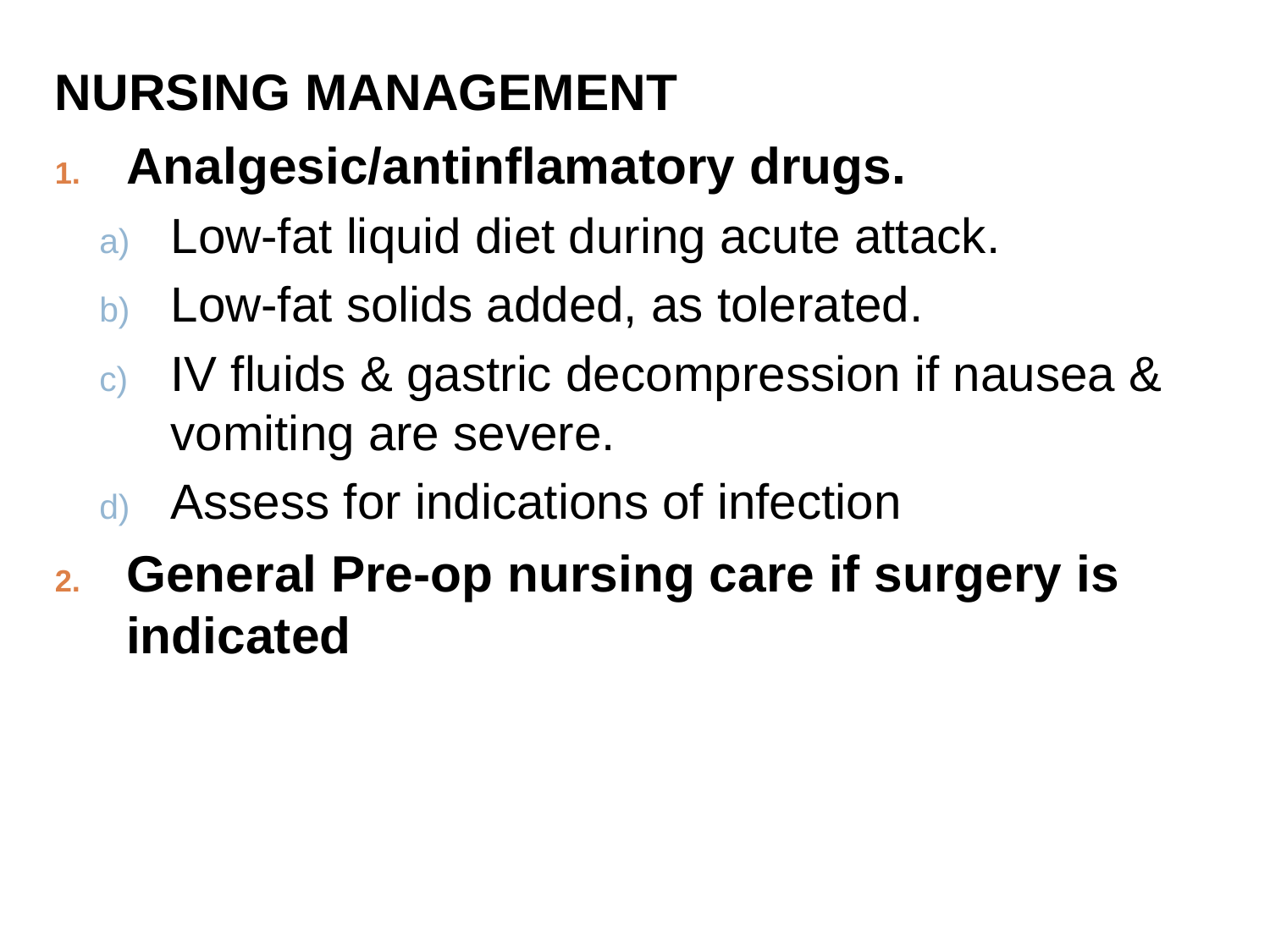

NURSING MANAGEMENT
Analgesic/antinflamatory drugs.
Low-fat liquid diet during acute attack.
Low-fat solids added, as tolerated.
IV fluids & gastric decompression if nausea & vomiting are severe.
Assess for indications of infection
General Pre-op nursing care if surgery is indicated